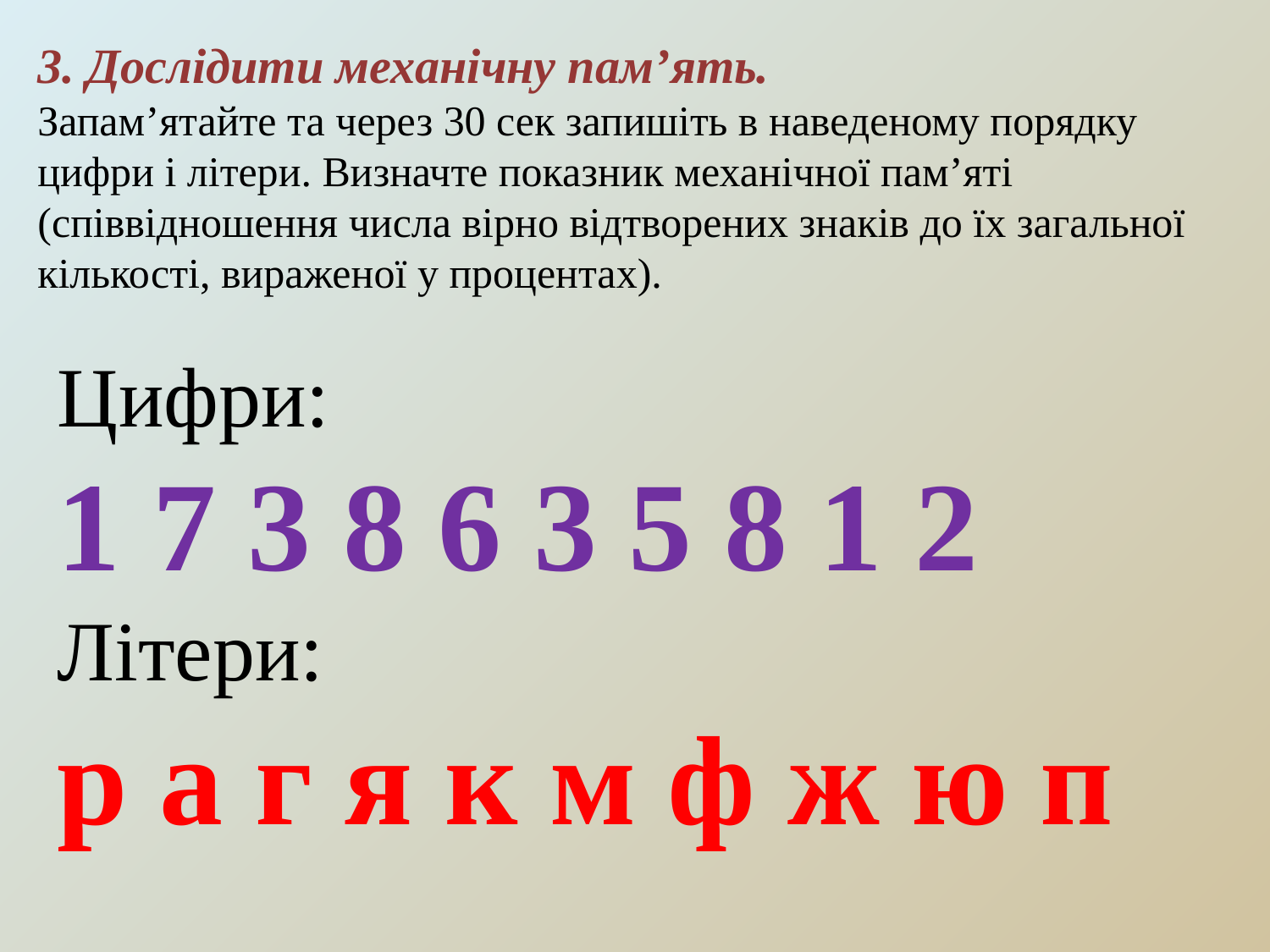

3. Дослідити механічну пам’ять.
Запам’ятайте та через 30 сек запишіть в наведеному порядку цифри і літери. Визначте показник механічної пам’яті (співвідношення числа вірно відтворених знаків до їх загальної кількості, вираженої у процентах).

Цифри:
1 7 3 8 6 3 5 8 1 2
Літери:
р а г я к м ф ж ю п